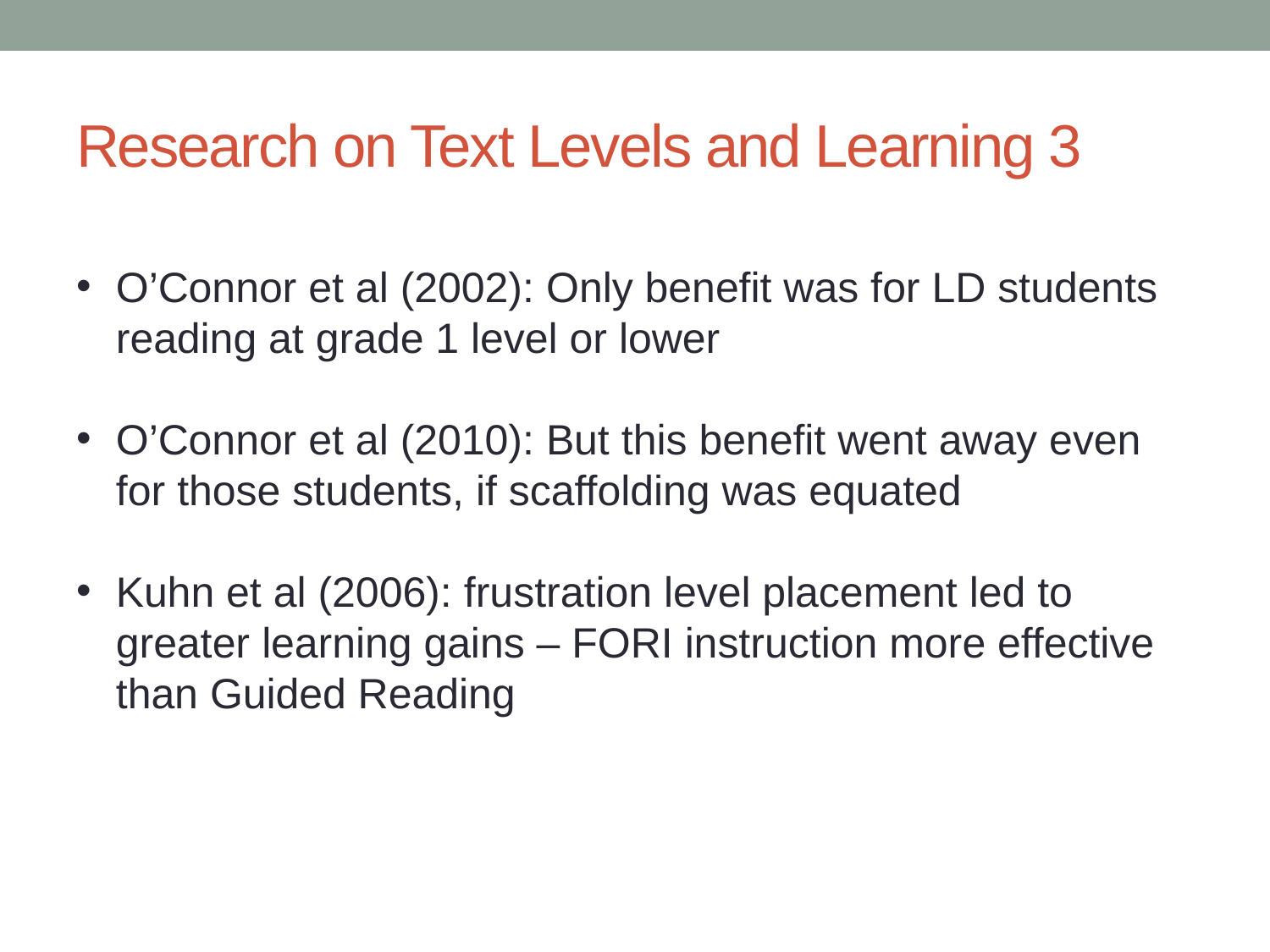

# Research on Text Levels and Learning 3
O’Connor et al (2002): Only benefit was for LD students reading at grade 1 level or lower

O’Connor et al (2010): But this benefit went away even for those students, if scaffolding was equated

Kuhn et al (2006): frustration level placement led to greater learning gains – FORI instruction more effective than Guided Reading